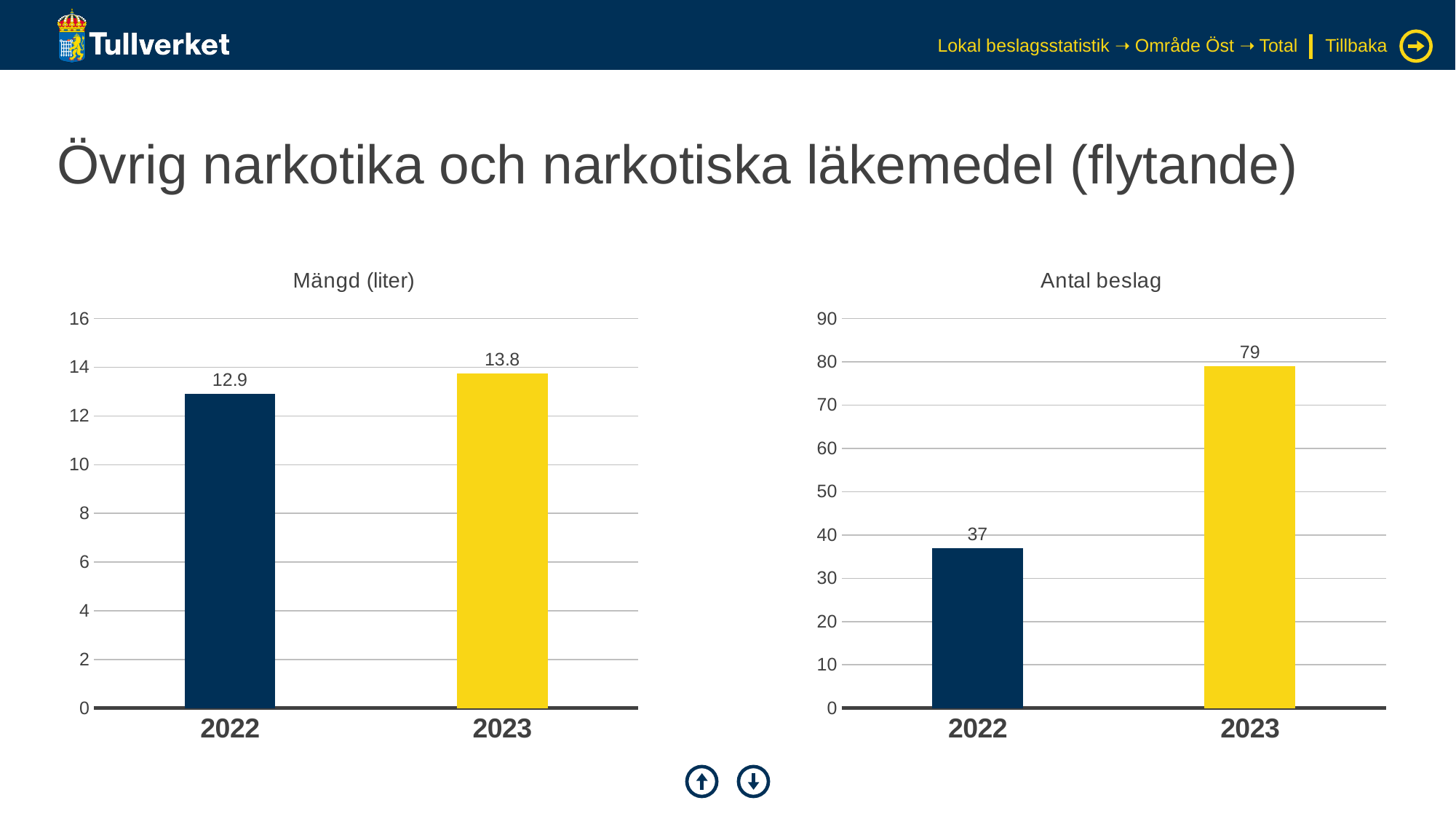

Lokal beslagsstatistik ➝ Område Öst ➝ Total
Tillbaka
# Övrig narkotika och narkotiska läkemedel (flytande)

### Chart: Mängd (liter)

| Category | Serie 1 |
|---|---|
| 2022 | 12.9 |
| 2023 | 13.7532 |

### Chart: Antal beslag

| Category | Serie 1 |
|---|---|
| 2022 | 37.0 |
| 2023 | 79.0 |